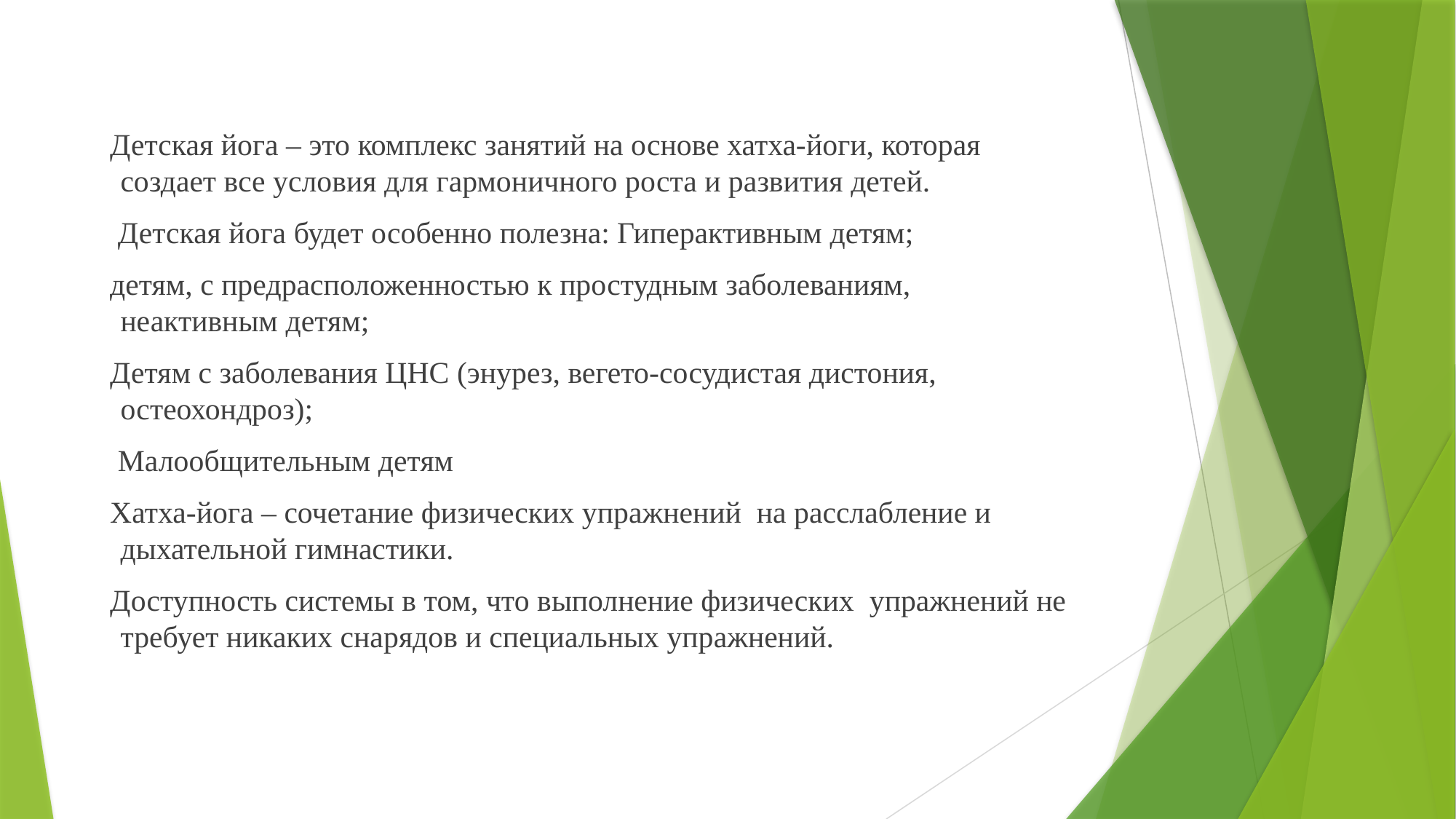

Детская йога – это комплекс занятий на основе хатха-йоги, которая создает все условия для гармоничного роста и развития детей.
     Детская йога будет особенно полезна: Гиперактивным детям;
    детям, с предрасположенностью к простудным заболеваниям, неактивным детям;
    Детям с заболевания ЦНС (энурез, вегето-сосудистая дистония, остеохондроз);
     Малообщительным детям
    Хатха-йога – сочетание физических упражнений  на расслабление и  дыхательной гимнастики.
    Доступность системы в том, что выполнение физических  упражнений не требует никаких снарядов и специальных упражнений.